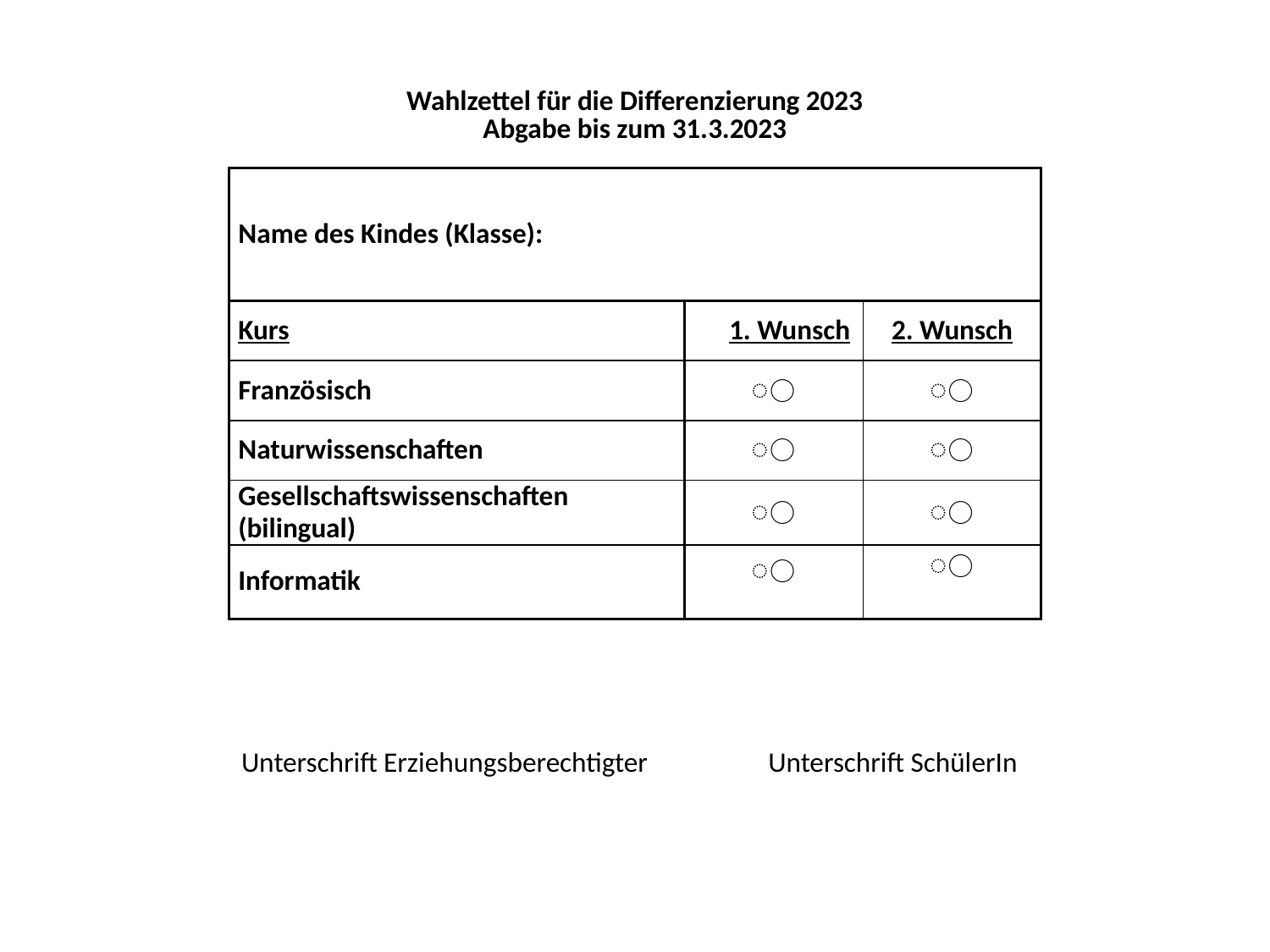

# Wahlzettel für die Differenzierung 2023 Abgabe bis zum 31.3.2023

| Name des Kindes (Klasse): |  |  |
| --- | --- | --- |
| Kurs | 1. Wunsch | 2. Wunsch |
| Französisch | ⃝ | ⃝ |
| Naturwissenschaften | ⃝ | ⃝ |
| Gesellschaftswissenschaften (bilingual) | ⃝ | ⃝ |
| Informatik | ⃝ | ⃝ |

Unterschrift Erziehungsberechtigter                   Unterschrift SchülerIn